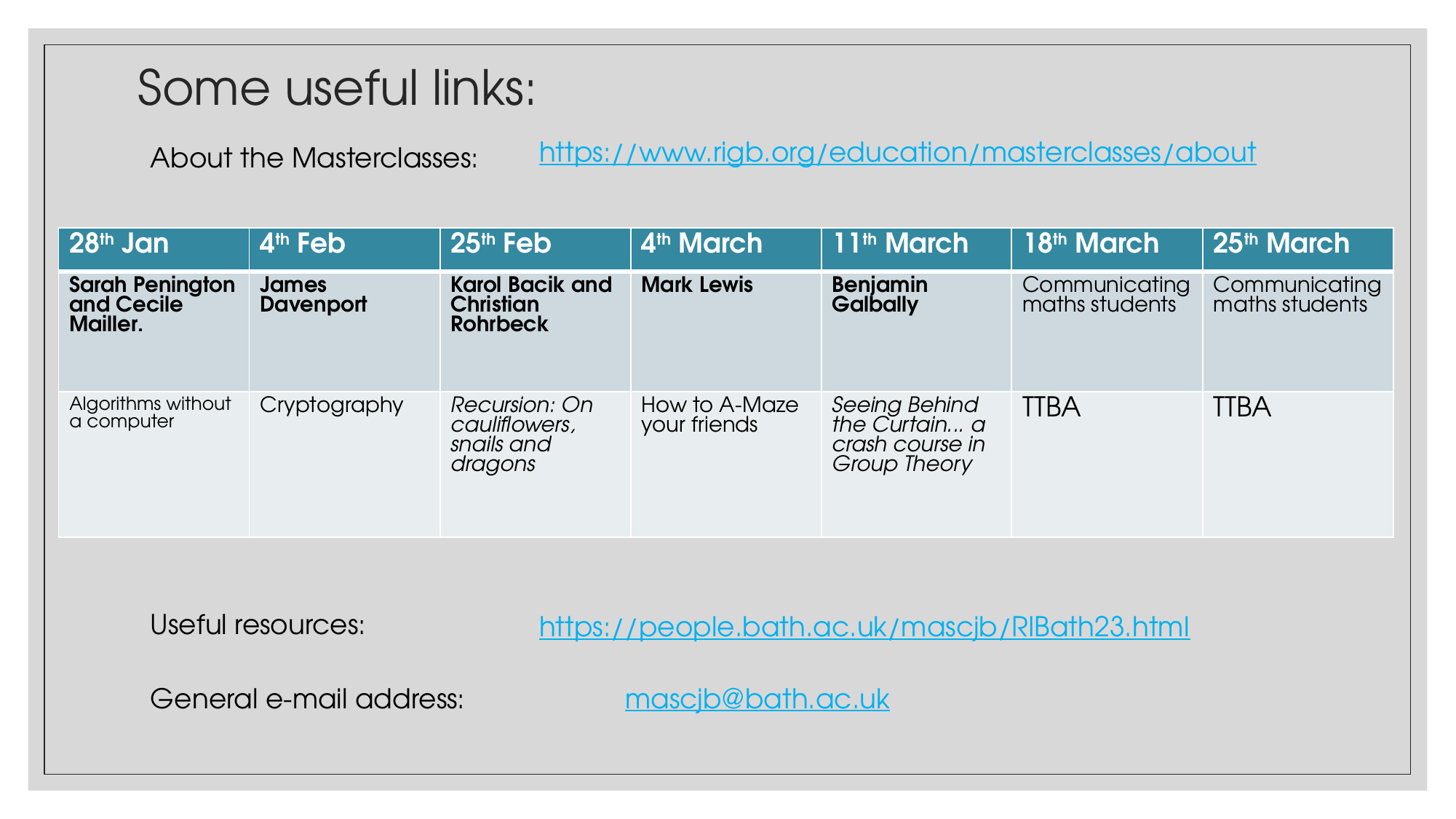

# Some useful links:
https://www.rigb.org/education/masterclasses/about

About the Masterclasses:
| 28th Jan | 4th Feb | 25th Feb | 4th March | 11th March | 18th March | 25th March |
| --- | --- | --- | --- | --- | --- | --- |
| Sarah Penington and Cecile Mailler. | James Davenport | Karol Bacik and Christian Rohrbeck | Mark Lewis | Benjamin Galbally | Communicating maths students | Communicating maths students |
| Algorithms without a computer | Cryptography | Recursion: On cauliflowers, snails and dragons | How to A-Maze your friends | Seeing Behind the Curtain... a crash course in Group Theory | TTBA | TTBA |

Useful resources:
https://people.bath.ac.uk/mascjb/RIBath23.html

General e-mail address:		     mascjb@bath.ac.uk